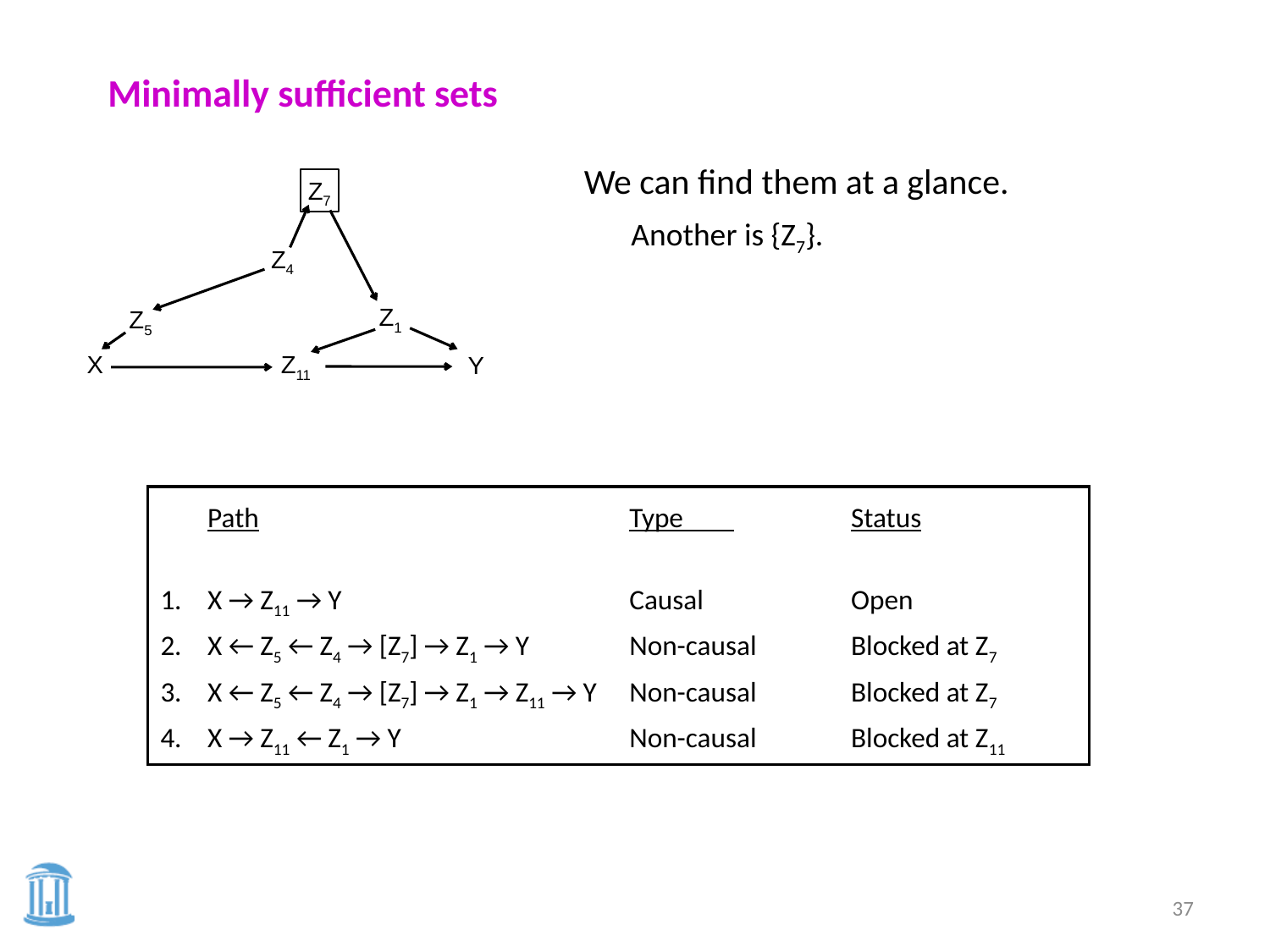

Minimally sufficient sets
We can find them at a glance.
	Another is {Z7}.
Z7

Z4

Z1
Z5

X
Z11
Y

	Path	Type        	Status
1.	X → Z11 → Y	Causal	Open
2.	X ← Z5 ← Z4 → [Z7] → Z1 → Y	Non-causal	Blocked at Z7
3.	X ← Z5 ← Z4 → [Z7] → Z1 → Z11 → Y	Non-causal	Blocked at Z7
4.	X → Z11 ← Z1 → Y	Non-causal	Blocked at Z11
37